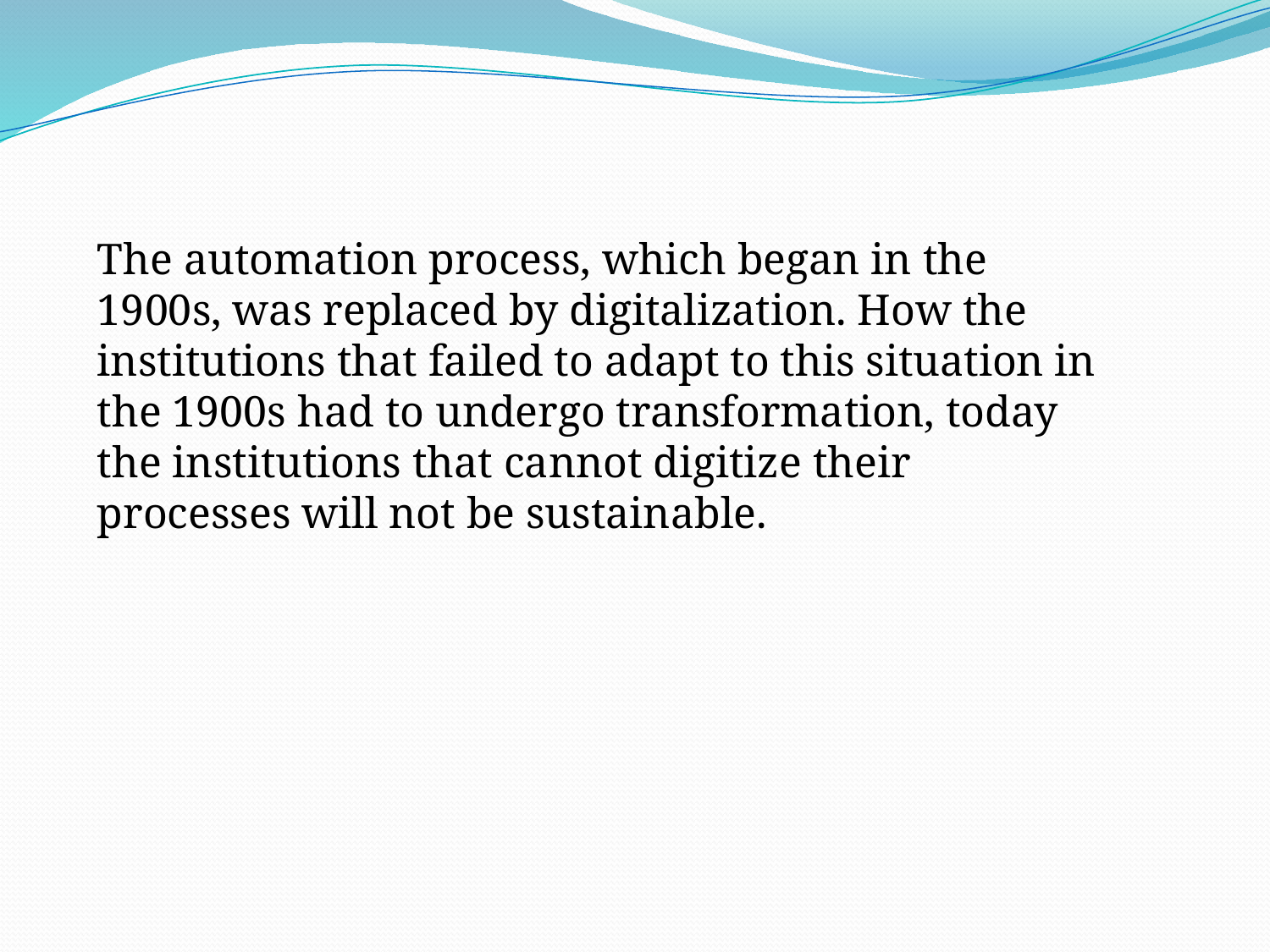

The automation process, which began in the 1900s, was replaced by digitalization. How the institutions that failed to adapt to this situation in the 1900s had to undergo transformation, today the institutions that cannot digitize their processes will not be sustainable.